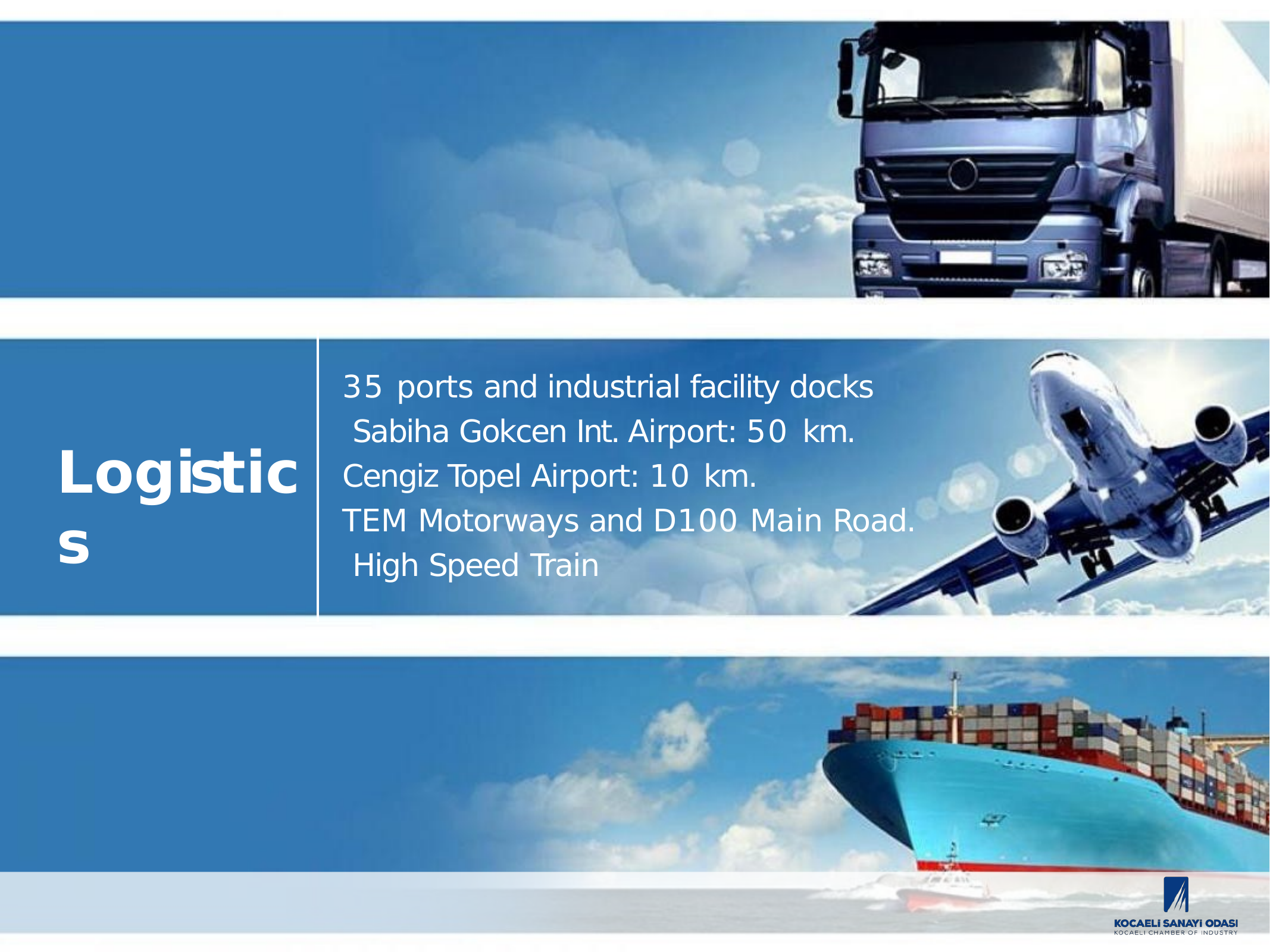

# 35 ports and industrial facility docks  Sabiha Gokcen Int. Airport: 50 km.
Logistics
Cengiz Topel Airport: 10 km.
TEM Motorways and D100 Main Road.  High Speed Train